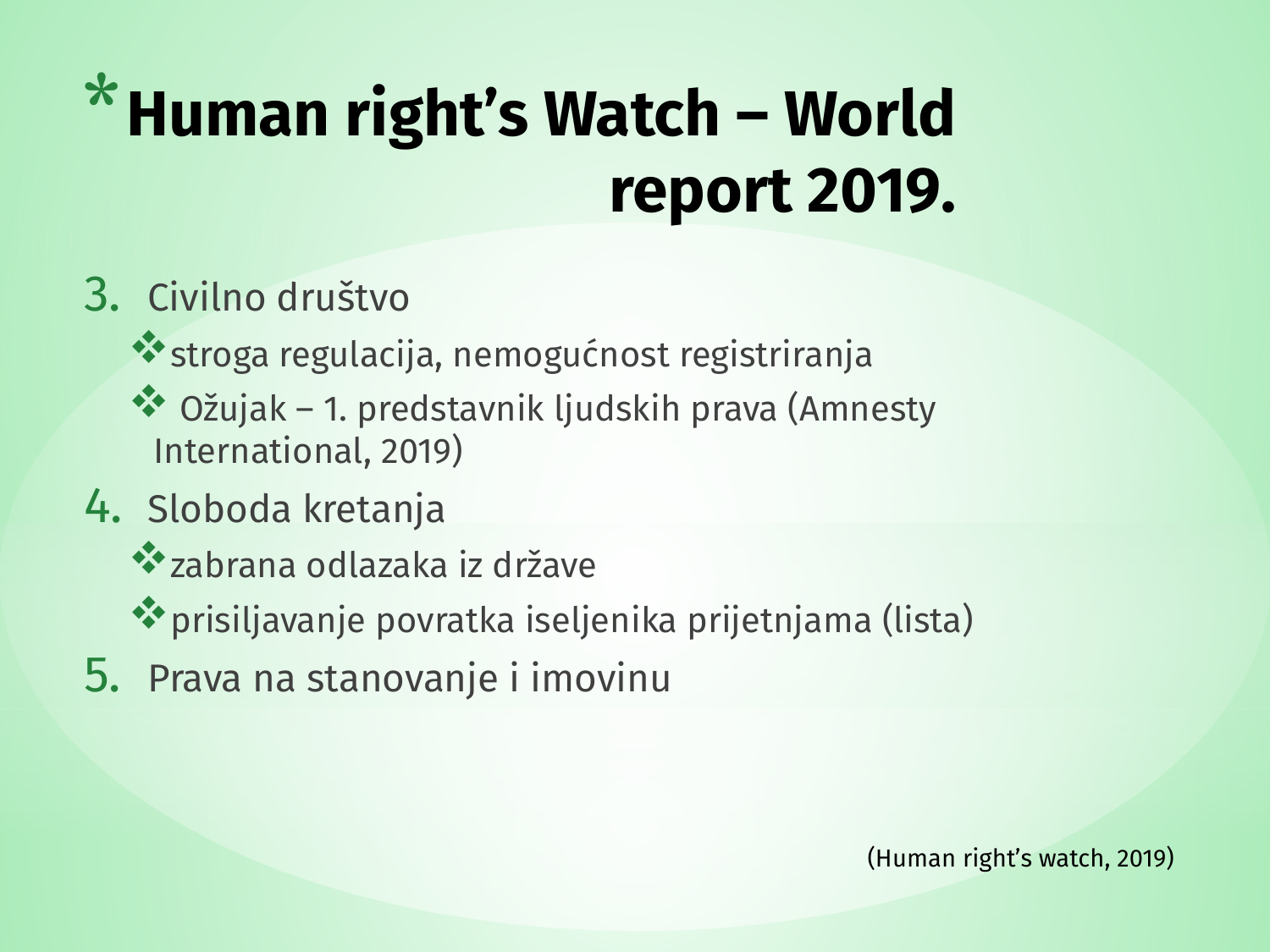

# Human right’s Watch – World report 2019.
Civilno društvo
stroga regulacija, nemogućnost registriranja
 Ožujak – 1. predstavnik ljudskih prava (Amnesty International, 2019)
Sloboda kretanja
zabrana odlazaka iz države
prisiljavanje povratka iseljenika prijetnjama (lista)
Prava na stanovanje i imovinu
(Human right’s watch, 2019)